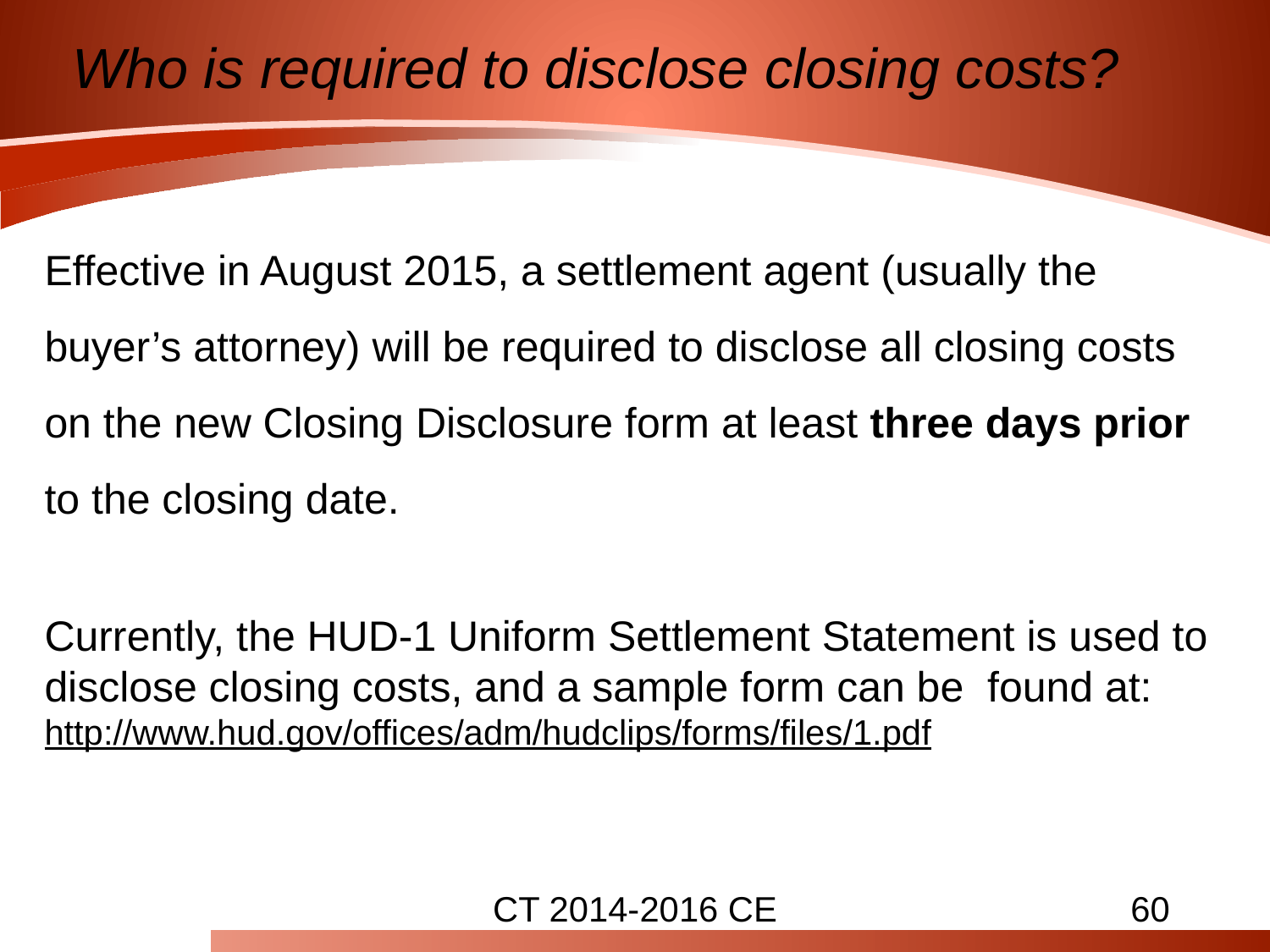

# Who is required to disclose closing costs?
Effective in August 2015, a settlement agent (usually the buyer’s attorney) will be required to disclose all closing costs on the new Closing Disclosure form at least three days prior to the closing date.

Currently, the HUD-1 Uniform Settlement Statement is used to disclose closing costs, and a sample form can be  found at:  http://www.hud.gov/offices/adm/hudclips/forms/files/1.pdf

CT 2014-2016 CE
60